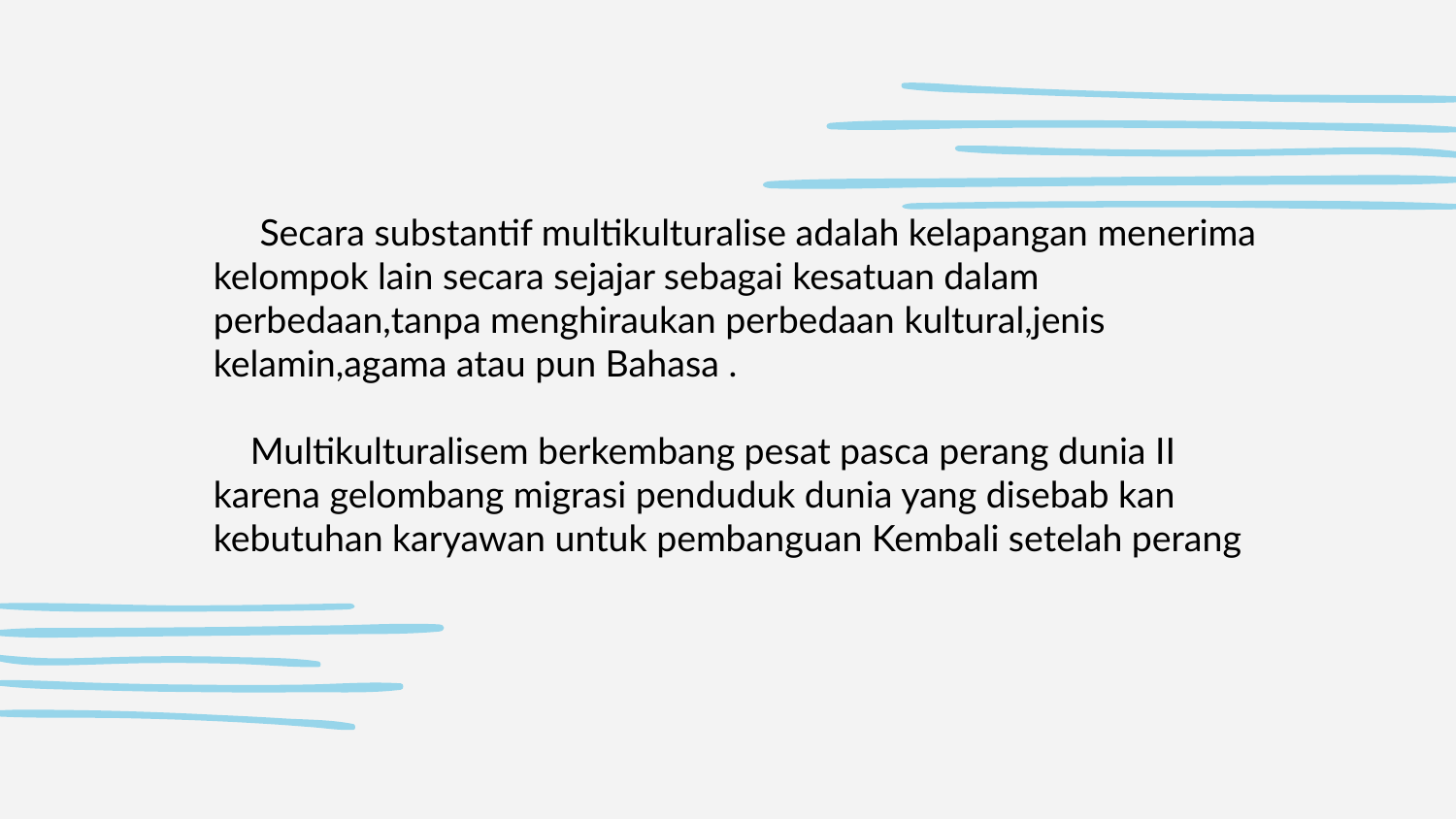

Secara substantif multikulturalise adalah kelapangan menerima kelompok lain secara sejajar sebagai kesatuan dalam perbedaan,tanpa menghiraukan perbedaan kultural,jenis kelamin,agama atau pun Bahasa .

    Multikulturalisem berkembang pesat pasca perang dunia II karena gelombang migrasi penduduk dunia yang disebab kan kebutuhan karyawan untuk pembanguan Kembali setelah perang